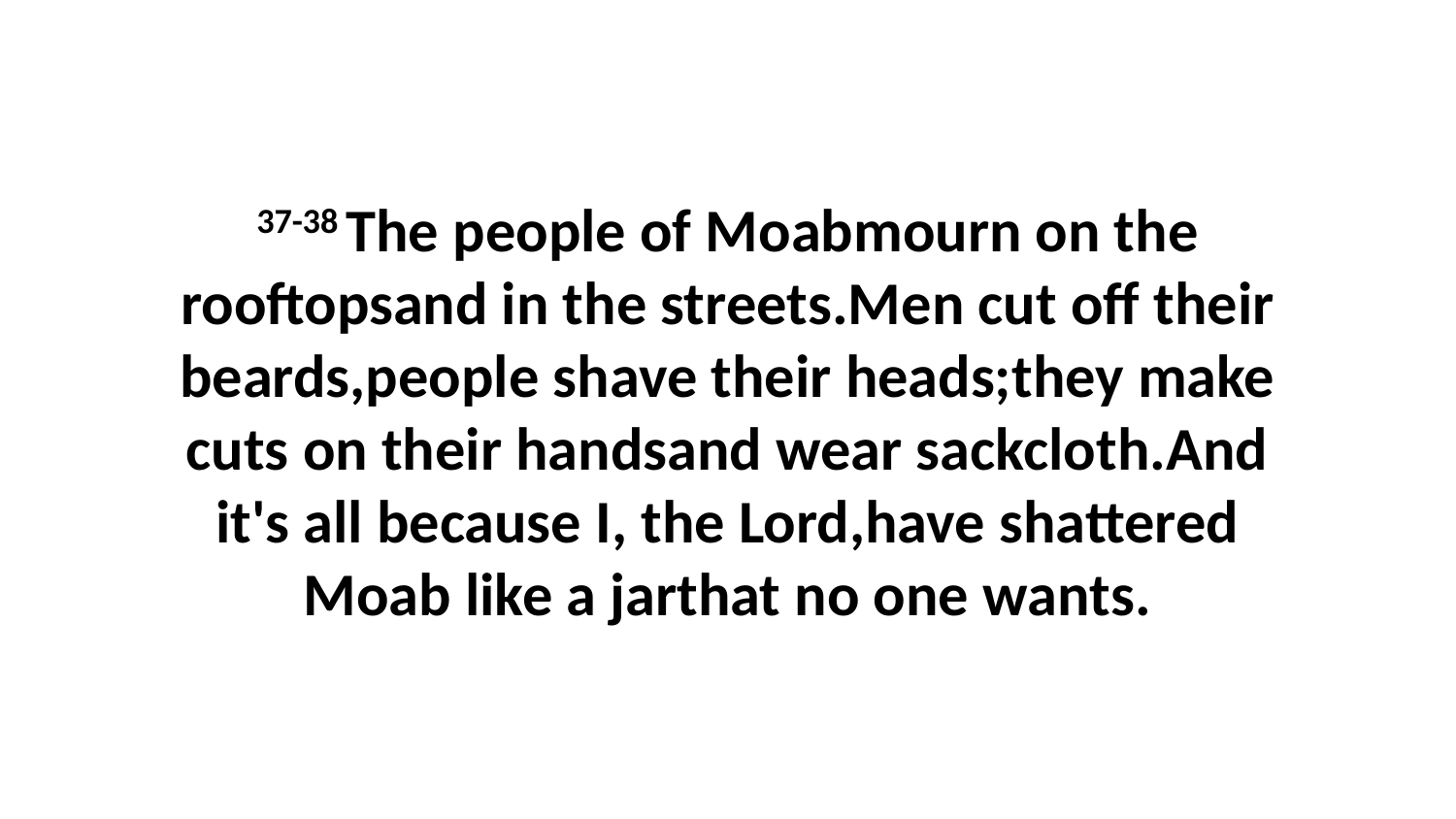

37-38 The people of Moabmourn on the rooftopsand in the streets.Men cut off their beards,people shave their heads;they make cuts on their handsand wear sackcloth.And it's all because I, the Lord,have shattered Moab like a jarthat no one wants.